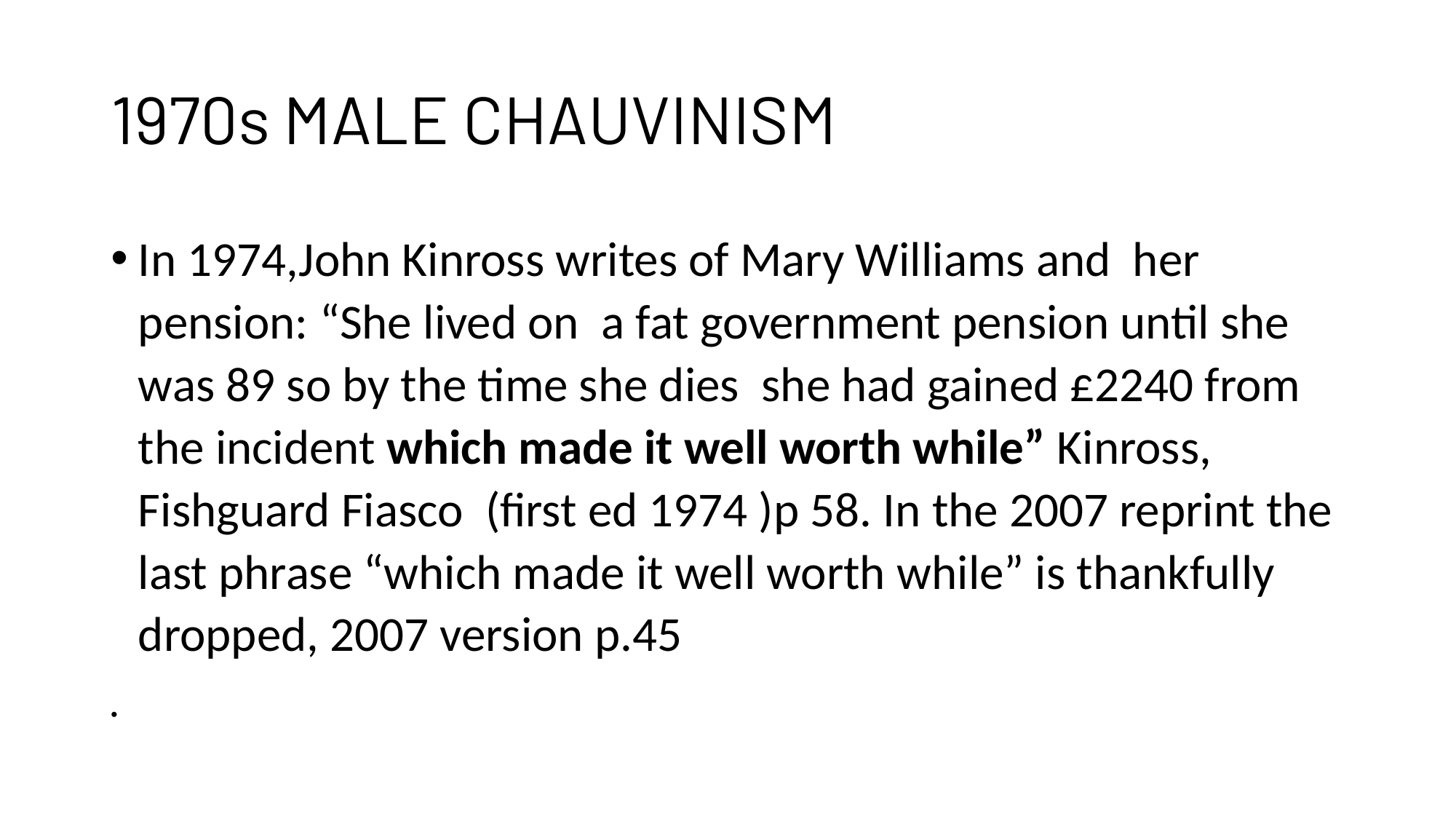

# 1970s MALE CHAUVINISM
In 1974,John Kinross writes of Mary Williams and  her pension: “She lived on  a fat government pension until she was 89 so by the time she dies  she had gained £2240 from the incident which made it well worth while” Kinross, Fishguard Fiasco  (first ed 1974 )p 58. In the 2007 reprint the last phrase “which made it well worth while” is thankfully dropped, 2007 version p.45